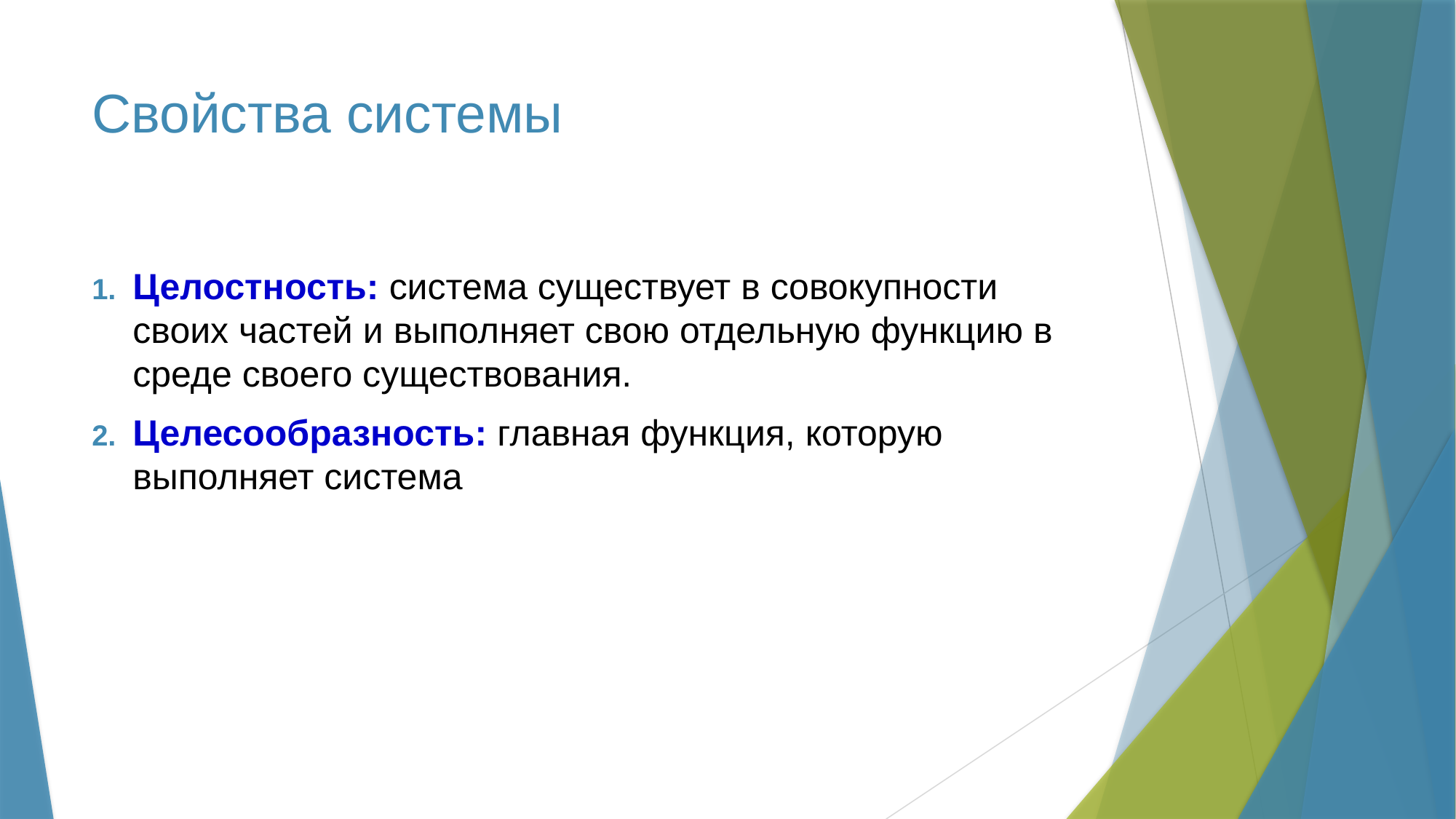

# Свойства системы
Целостность: система существует в совокупности своих частей и выполняет свою отдельную функцию в среде своего существования.
Целесообразность: главная функция, которую выполняет система